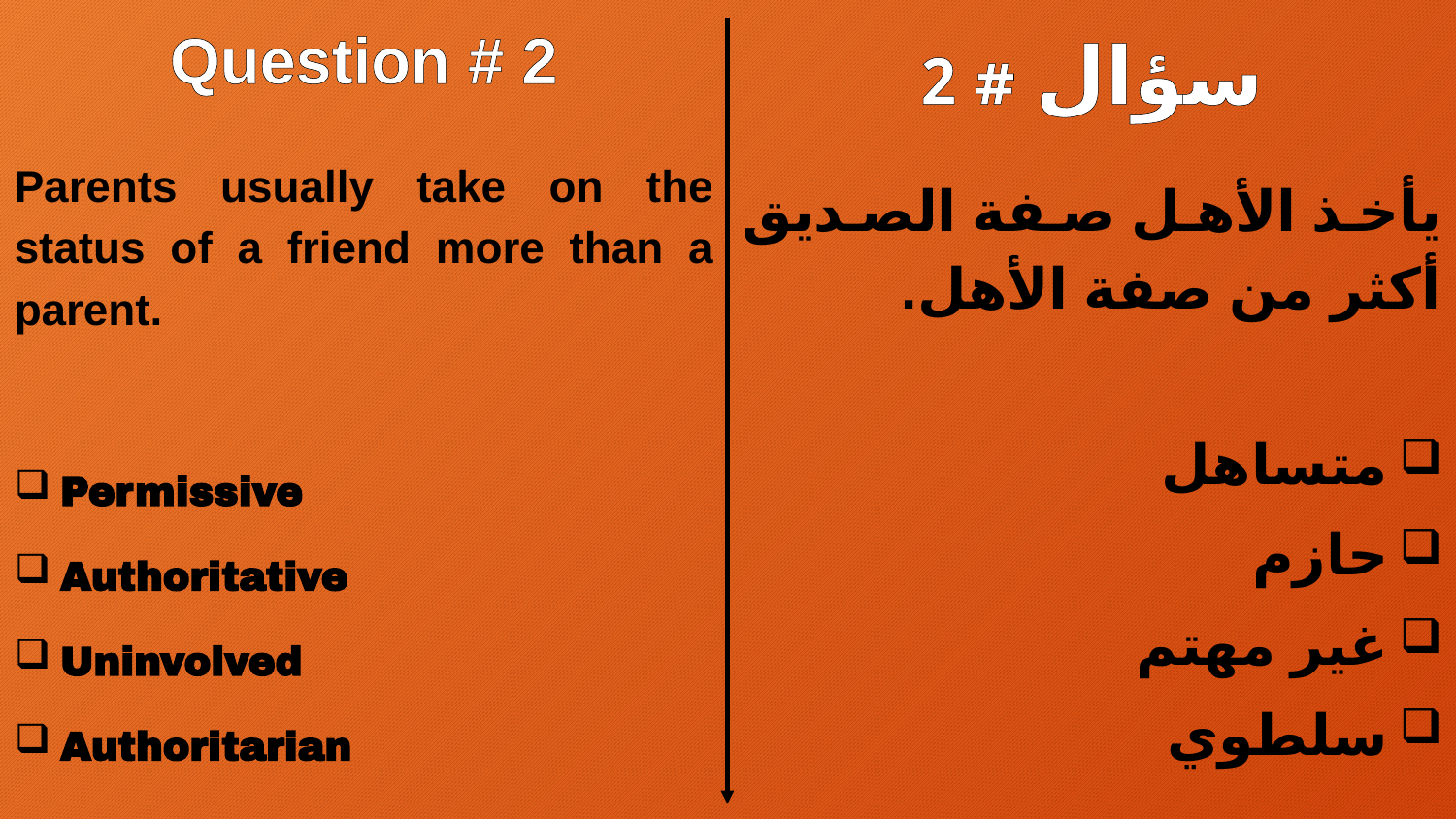

Question # 2

Parents usually take on the status of a friend more than a parent.
سؤال # 2

يأخذ الأهل صفة الصديق أكثر من صفة الأهل.
متساهل
حازم
غير مهتم
سلطوي
Permissive
Authoritative
Uninvolved
Authoritarian